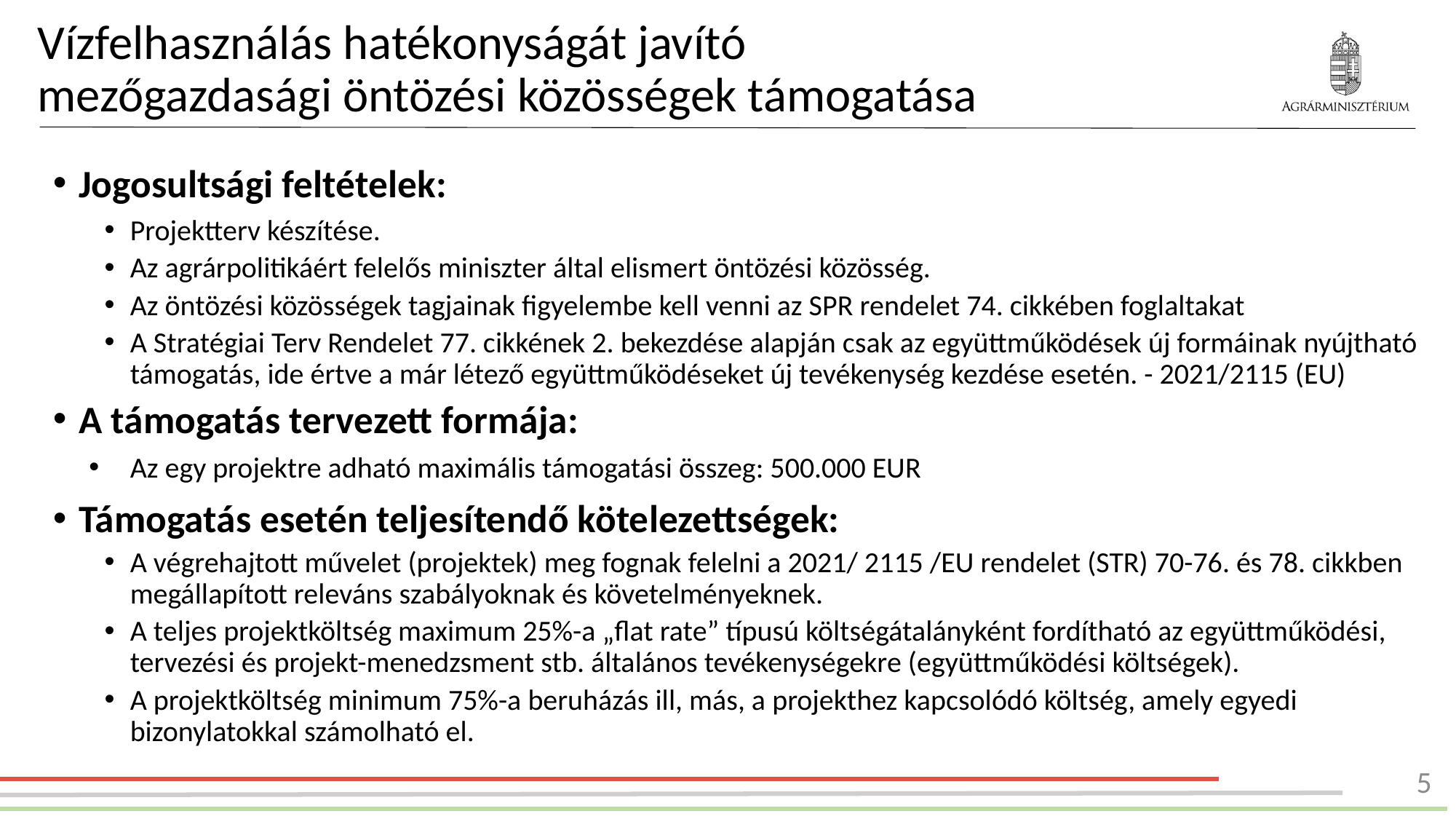

# Vízfelhasználás hatékonyságát javító mezőgazdasági öntözési közösségek támogatása
Jogosultsági feltételek:
Projektterv készítése.
Az agrárpolitikáért felelős miniszter által elismert öntözési közösség.
Az öntözési közösségek tagjainak figyelembe kell venni az SPR rendelet 74. cikkében foglaltakat
A Stratégiai Terv Rendelet 77. cikkének 2. bekezdése alapján csak az együttműködések új formáinak nyújtható támogatás, ide értve a már létező együttműködéseket új tevékenység kezdése esetén. - 2021/2115 (EU)
A támogatás tervezett formája:
Az egy projektre adható maximális támogatási összeg: 500.000 EUR
Támogatás esetén teljesítendő kötelezettségek:
A végrehajtott művelet (projektek) meg fognak felelni a 2021/ 2115 /EU rendelet (STR) 70-76. és 78. cikkben megállapított releváns szabályoknak és követelményeknek.
A teljes projektköltség maximum 25%-a „flat rate” típusú költségátalányként fordítható az együttműködési, tervezési és projekt-menedzsment stb. általános tevékenységekre (együttműködési költségek).
A projektköltség minimum 75%-a beruházás ill, más, a projekthez kapcsolódó költség, amely egyedi bizonylatokkal számolható el.
5